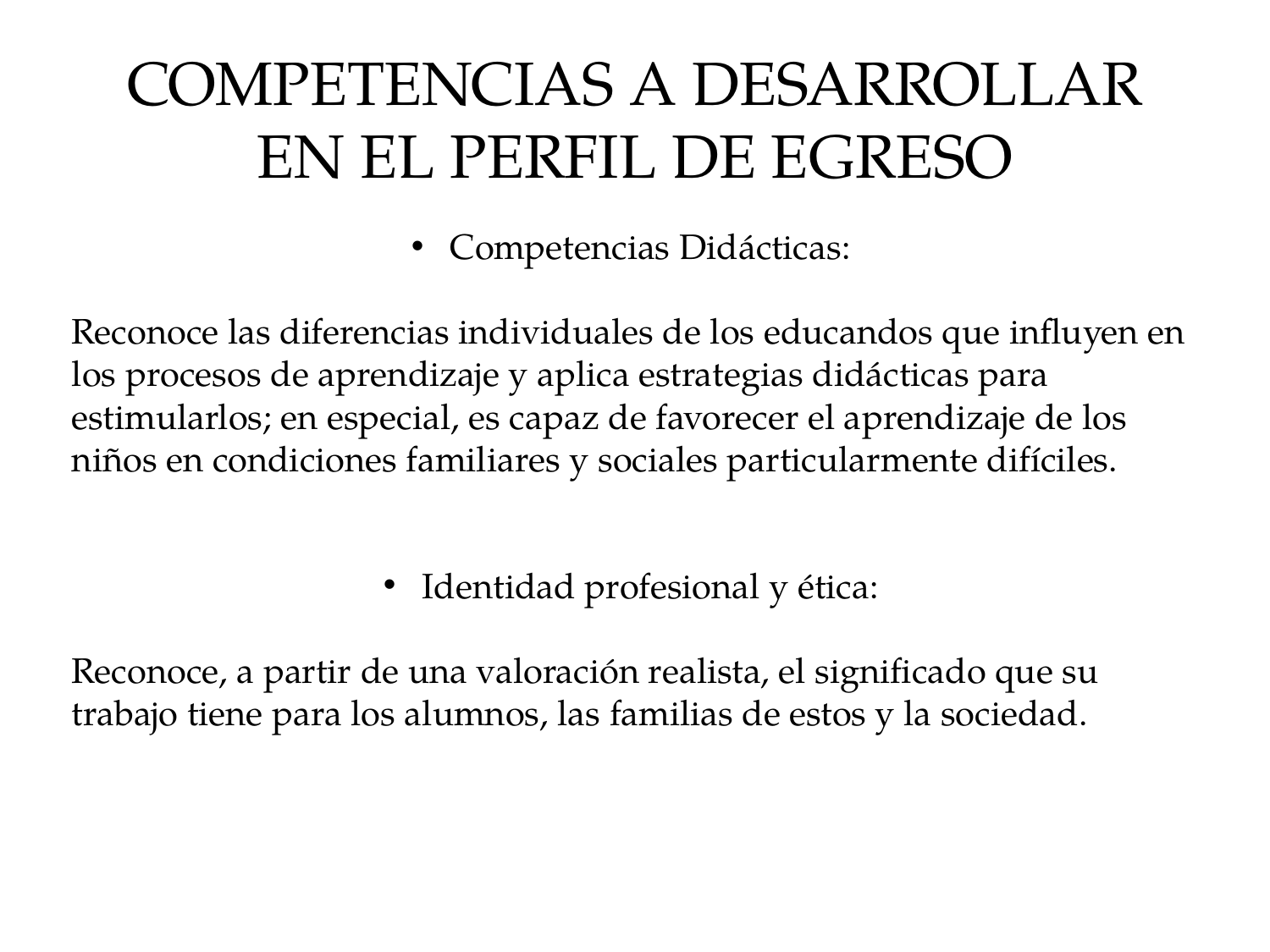

COMPETENCIAS A DESARROLLAR EN EL PERFIL DE EGRESO
 Competencias Didácticas:

Reconoce las diferencias individuales de los educandos que influyen en los procesos de aprendizaje y aplica estrategias didácticas para estimularlos; en especial, es capaz de favorecer el aprendizaje de los niños en condiciones familiares y sociales particularmente difíciles.

 Identidad profesional y ética:

Reconoce, a partir de una valoración realista, el significado que su trabajo tiene para los alumnos, las familias de estos y la sociedad.